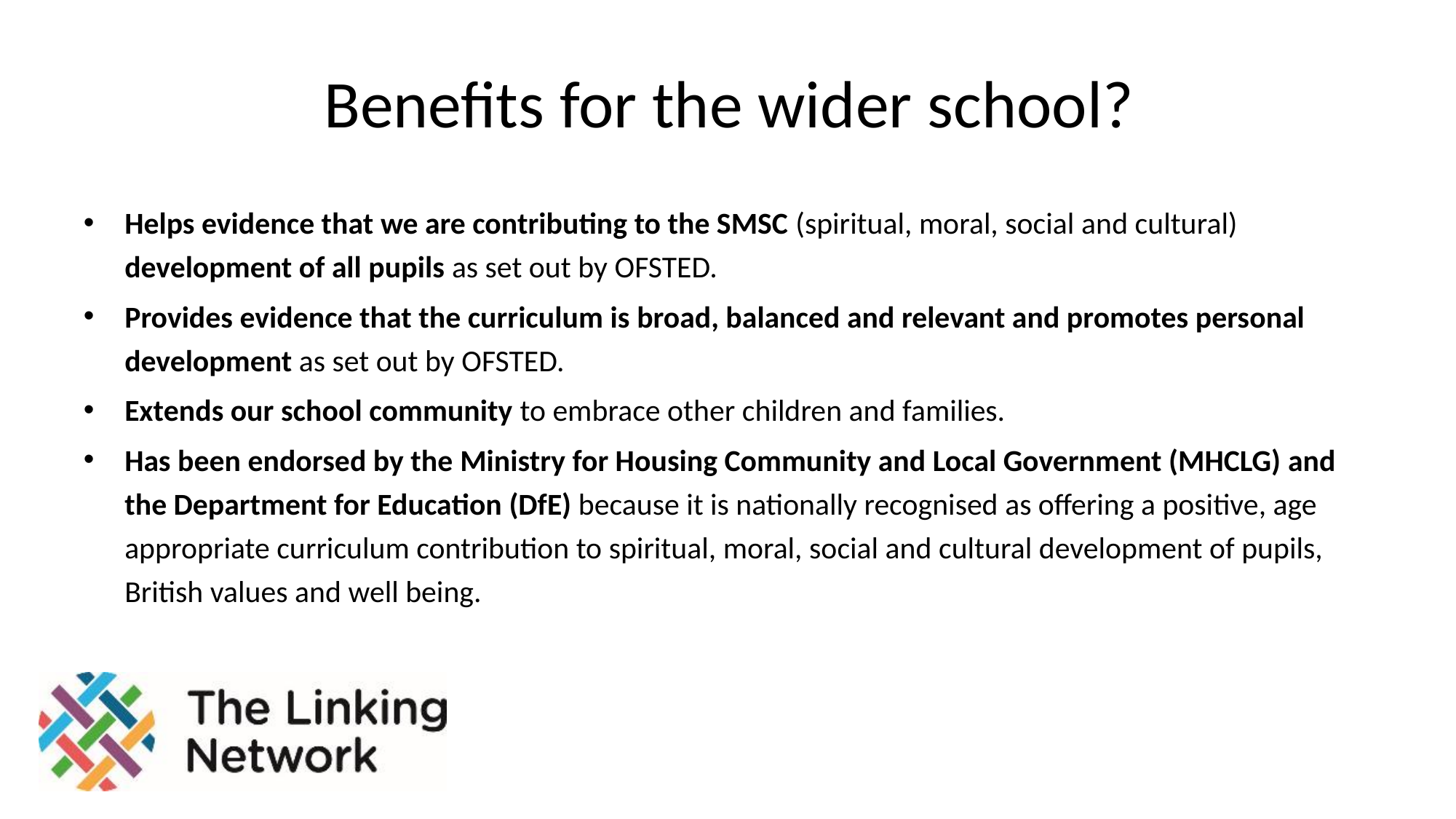

# Benefits for the wider school?
Helps evidence that we are contributing to the SMSC (spiritual, moral, social and cultural) development of all pupils as set out by OFSTED.
Provides evidence that the curriculum is broad, balanced and relevant and promotes personal development as set out by OFSTED.
Extends our school community to embrace other children and families.
Has been endorsed by the Ministry for Housing Community and Local Government (MHCLG) and the Department for Education (DfE) because it is nationally recognised as offering a positive, age appropriate curriculum contribution to spiritual, moral, social and cultural development of pupils, British values and well being.